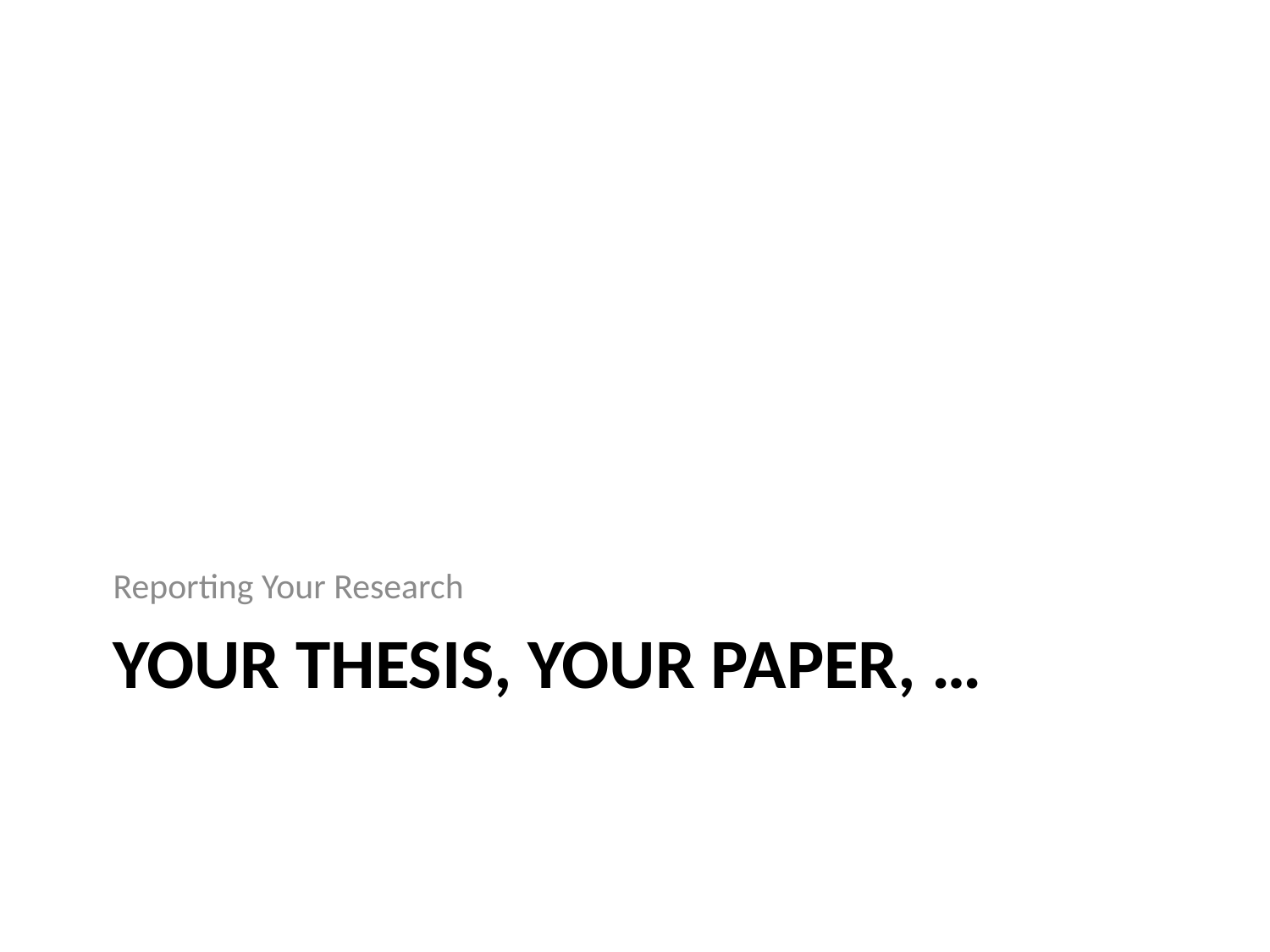

Reporting Your Research
# YOUR THESIS, YOuR Paper, …